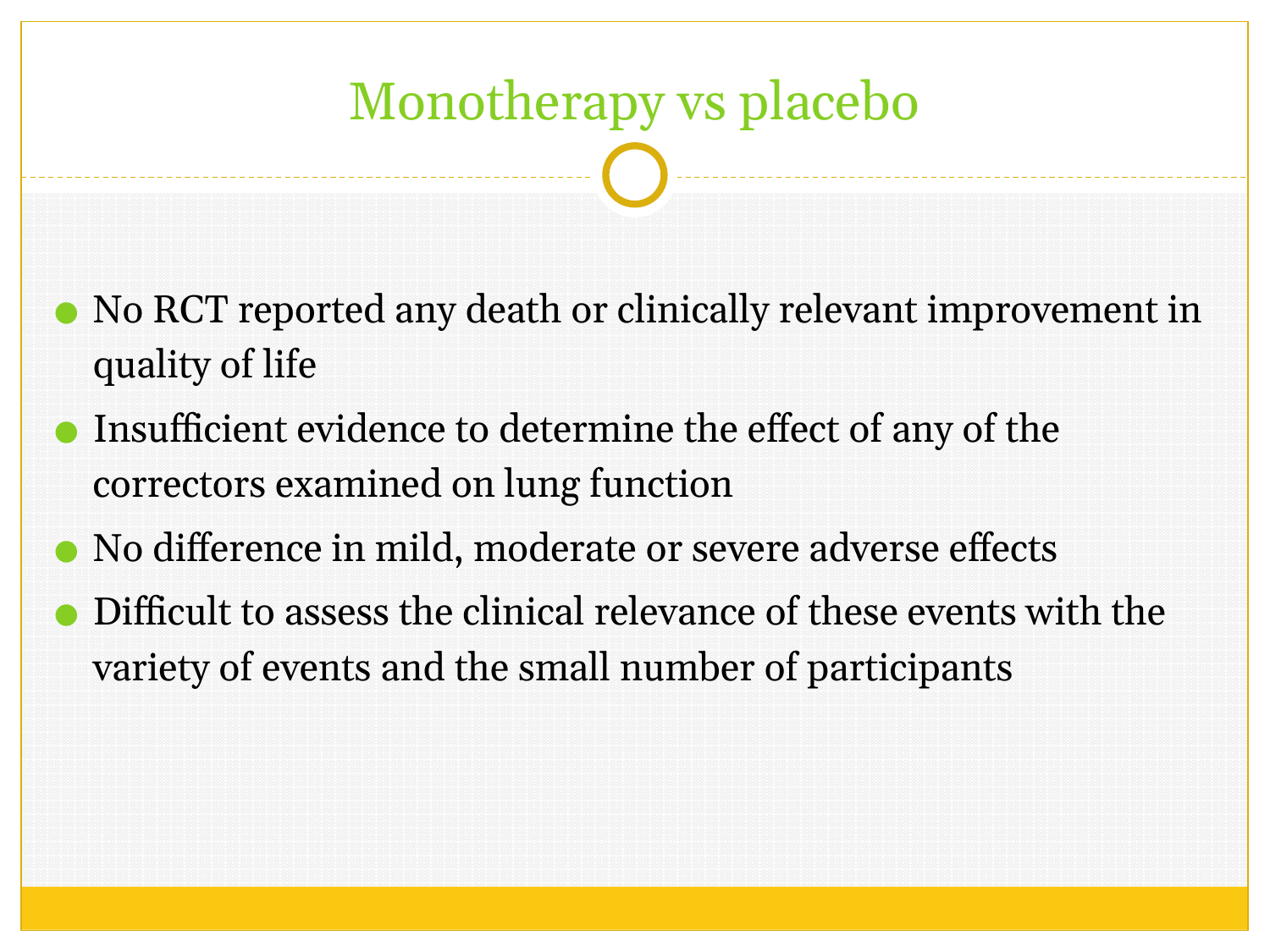

# Monotherapy vs placebo
No RCT reported any death or clinically relevant improvement in quality of life
Insufficient evidence to determine the effect of any of the correctors examined on lung function
No difference in mild, moderate or severe adverse effects
Difficult to assess the clinical relevance of these events with the variety of events and the small number of participants